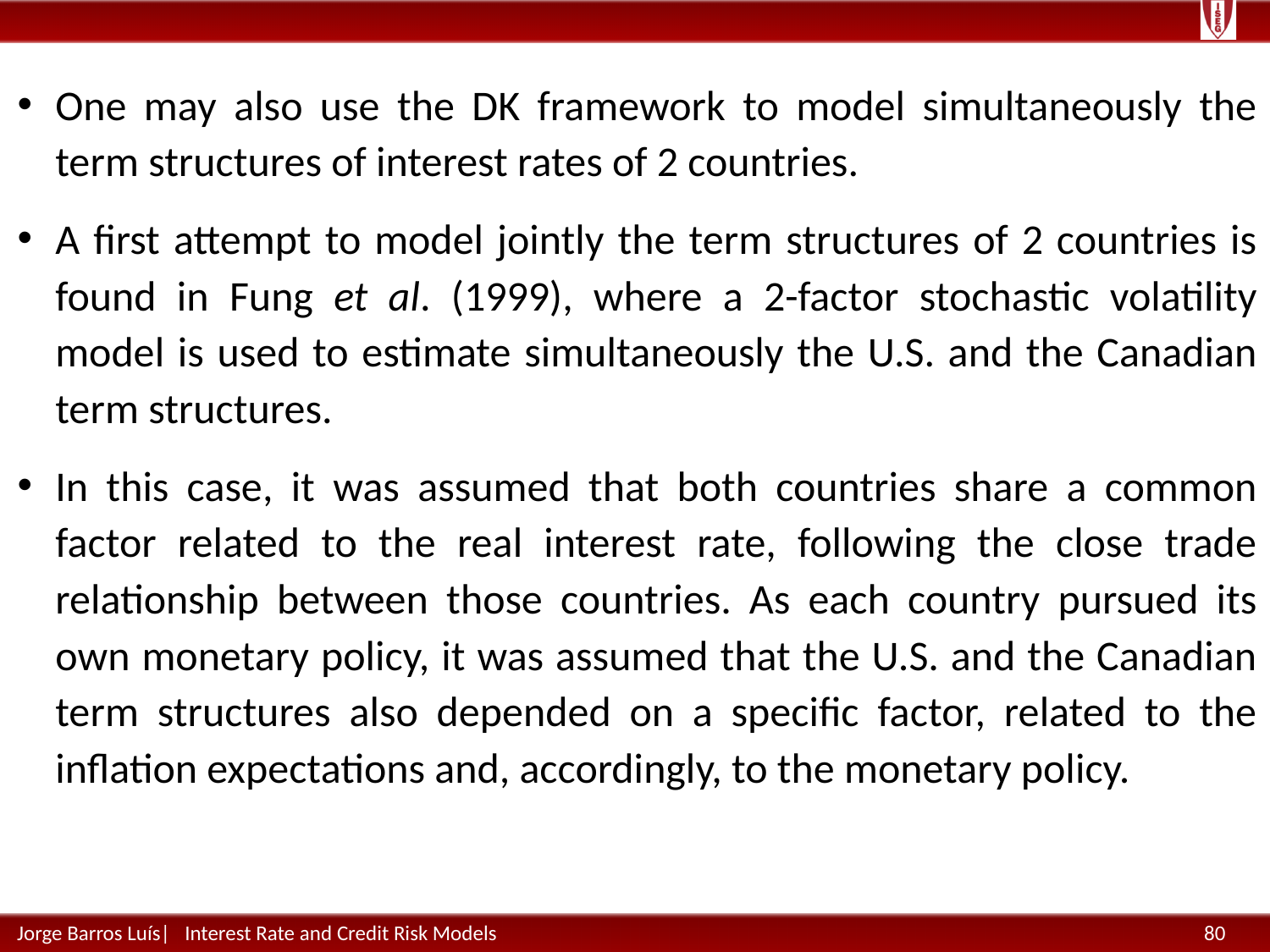

One may also use the DK framework to model simultaneously the term structures of interest rates of 2 countries.
A first attempt to model jointly the term structures of 2 countries is found in Fung et al. (1999), where a 2-factor stochastic volatility model is used to estimate simultaneously the U.S. and the Canadian term structures.
In this case, it was assumed that both countries share a common factor related to the real interest rate, following the close trade relationship between those countries. As each country pursued its own monetary policy, it was assumed that the U.S. and the Canadian term structures also depended on a specific factor, related to the inflation expectations and, accordingly, to the monetary policy.